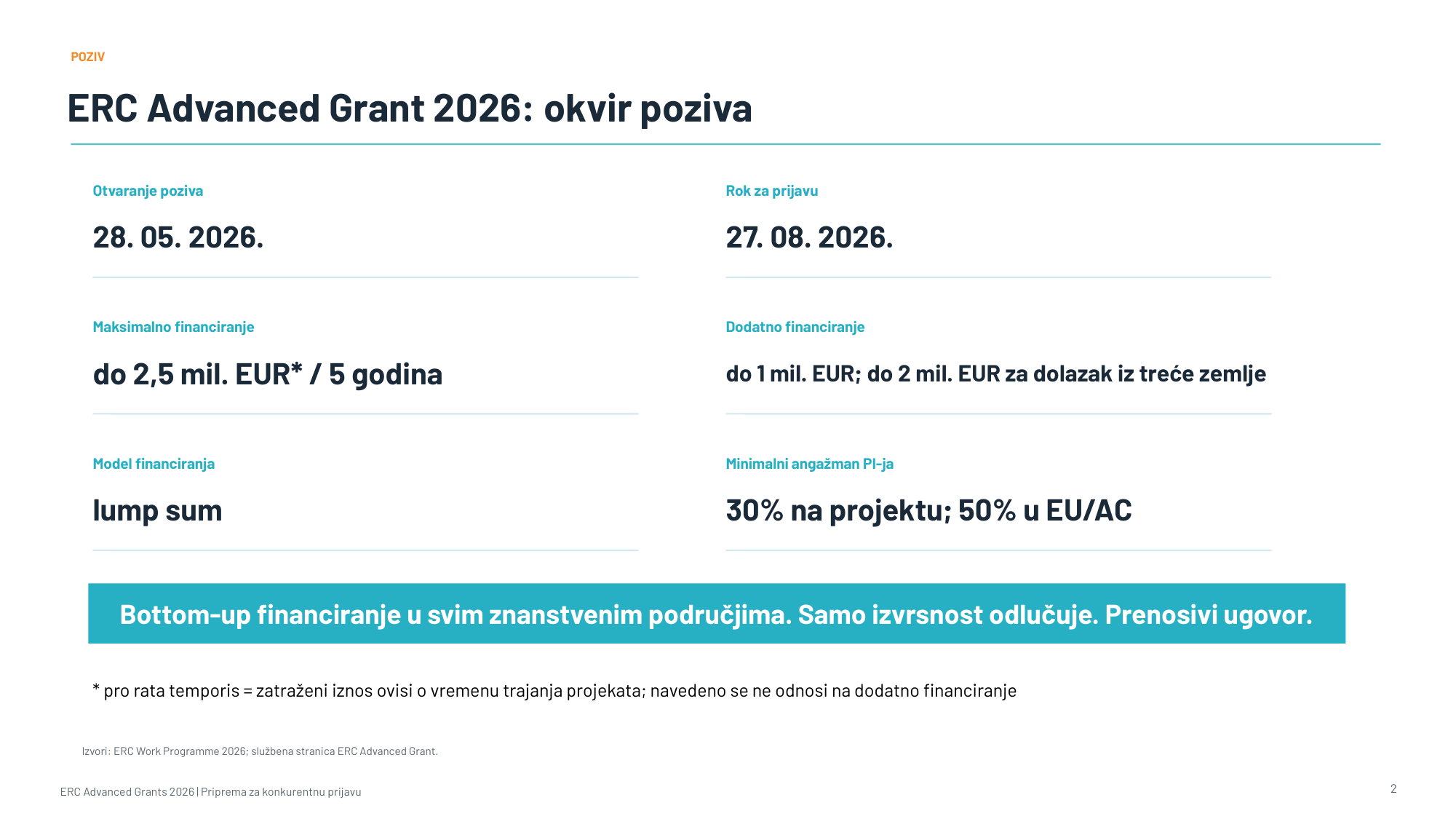

POZIV
ERC Advanced Grant 2026: okvir poziva

Otvaranje poziva
Rok za prijavu
28. 05. 2026.
27. 08. 2026.

Maksimalno financiranje
Dodatno financiranje
do 2,5 mil. EUR* / 5 godina
do 1 mil. EUR; do 2 mil. EUR za dolazak iz treće zemlje

Model financiranja
Minimalni angažman PI-ja
lump sum
30% na projektu; 50% u EU/AC

Bottom-up financiranje u svim znanstvenim područjima. Samo izvrsnost odlučuje. Prenosivi ugovor.
* pro rata temporis = zatraženi iznos ovisi o vremenu trajanja projekata; navedeno se ne odnosi na dodatno financiranje
Izvori: ERC Work Programme 2026; službena stranica ERC Advanced Grant.
2
ERC Advanced Grants 2026 | Priprema za konkurentnu prijavu